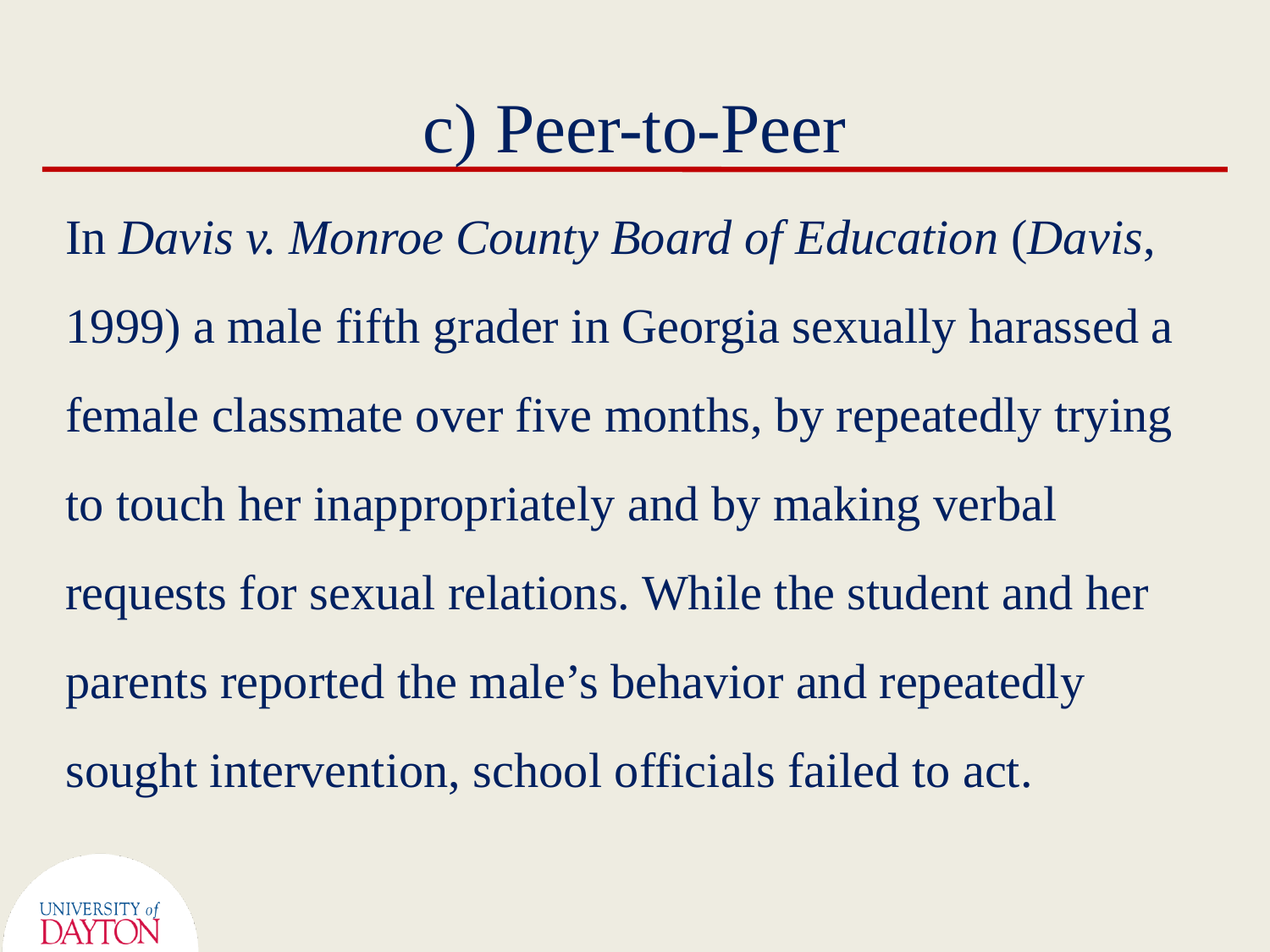

# c) Peer-to-Peer
In Davis v. Monroe County Board of Education (Davis, 1999) a male fifth grader in Georgia sexually harassed a female classmate over five months, by repeatedly trying to touch her inappropriately and by making verbal requests for sexual relations. While the student and her parents reported the male’s behavior and repeatedly sought intervention, school officials failed to act.